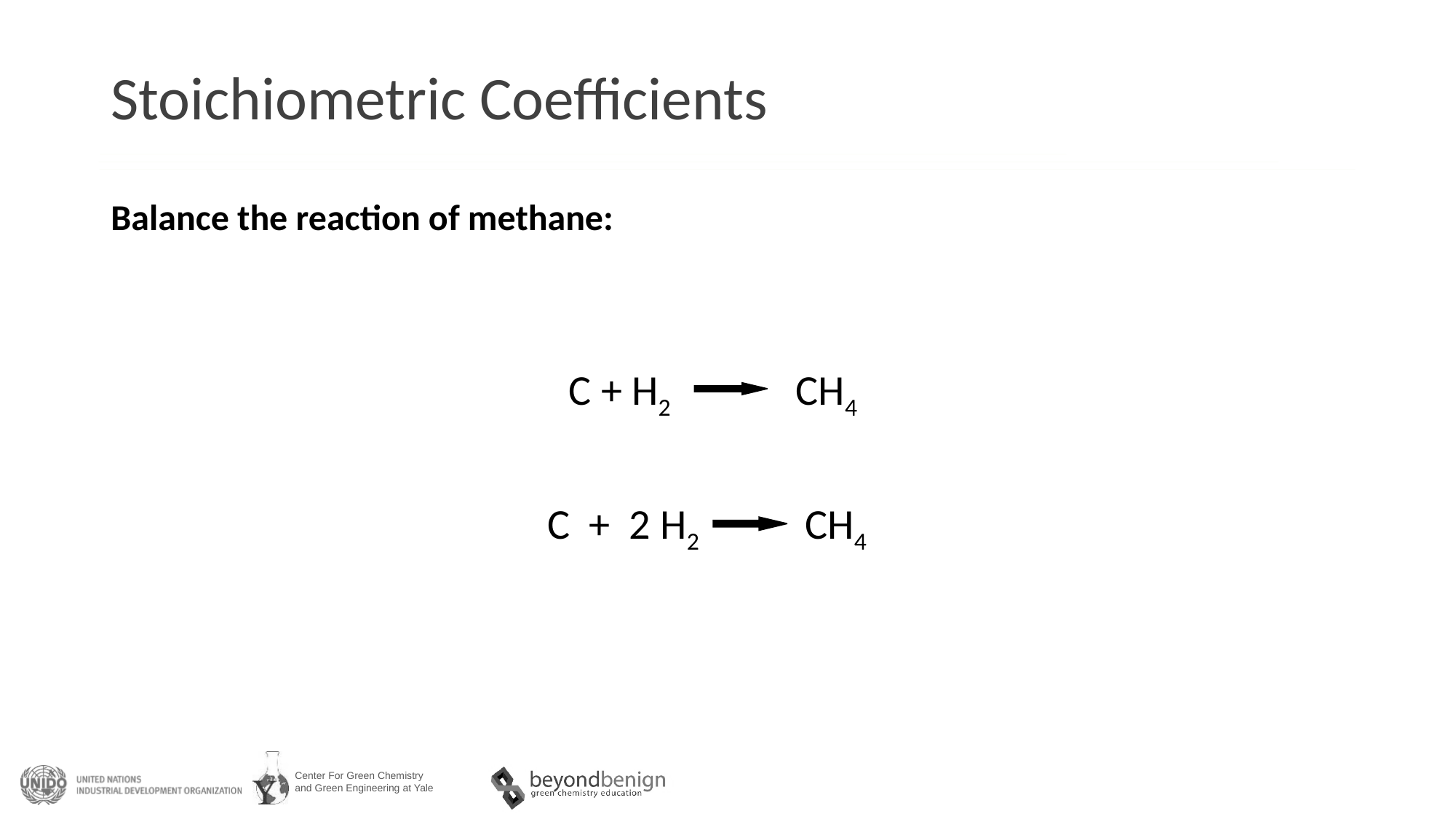

# Stoichiometric Coefficients
Balance the reaction of methane:

C + H2             CH4

C  +  2 H2           CH4